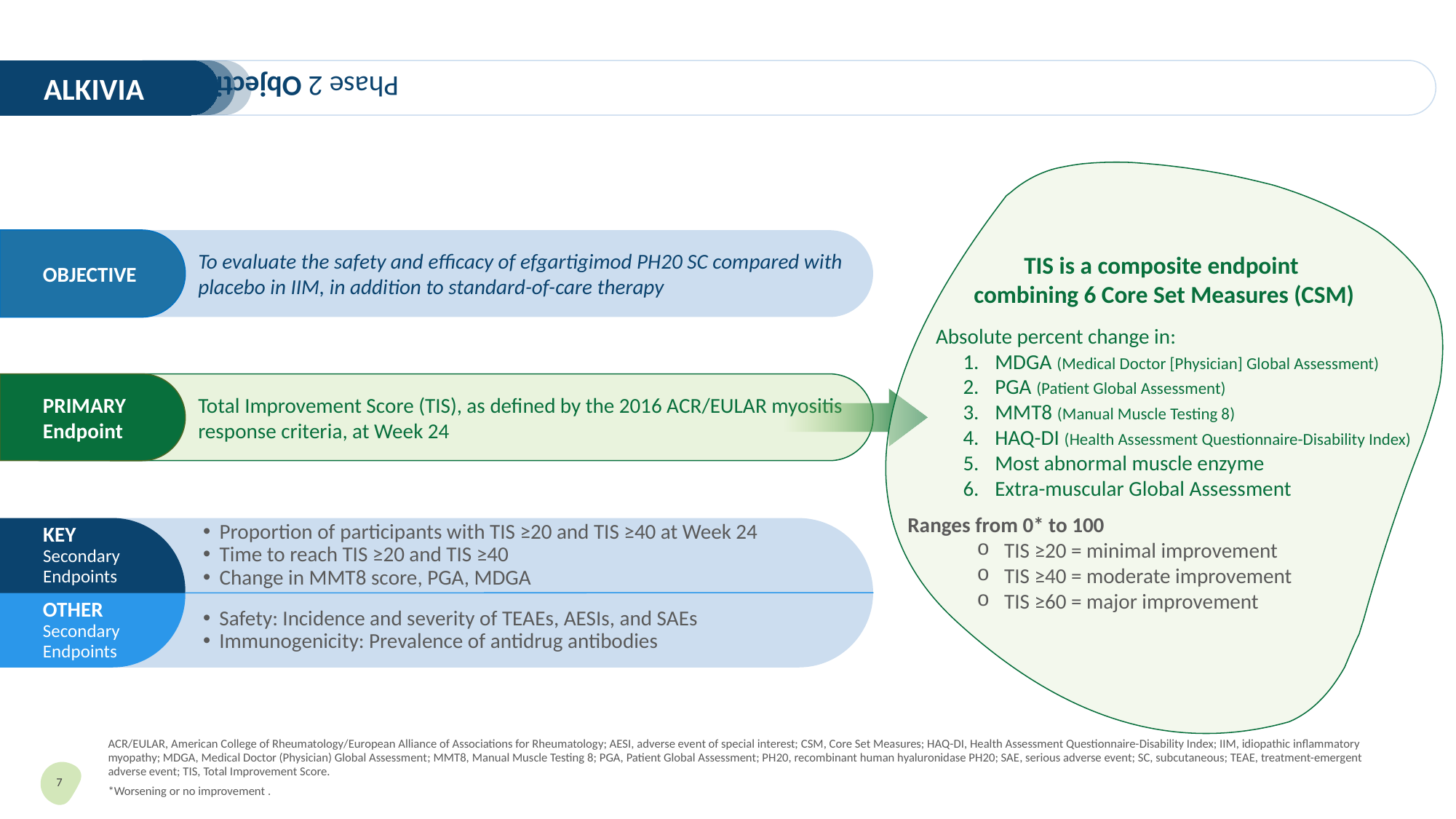

# Phase 2 Objectives and Endpoints

ALKIVIA
TIS is a composite endpoint
combining 6 Core Set Measures (CSM)

Ranges from 0* to 100
TIS ≥20 = minimal improvement
TIS ≥40 = moderate improvement
TIS ≥60 = major improvement
OBJECTIVE
To evaluate the safety and efficacy of efgartigimod PH20 SC compared with placebo in IIM, in addition to standard-of-care therapy
Absolute percent change in:
MDGA (Medical Doctor [Physician] Global Assessment)
PGA (Patient Global Assessment)
MMT8 (Manual Muscle Testing 8)
HAQ-DI (Health Assessment Questionnaire-Disability Index)
Most abnormal muscle enzyme
Extra-muscular Global Assessment
PRIMARY Endpoint
Total Improvement Score (TIS), as defined by the 2016 ACR/EULAR myositis response criteria, at Week 24

Proportion of participants with TIS ≥20 and TIS ≥40 at Week 24
Time to reach TIS ≥20 and TIS ≥40
Change in MMT8 score, PGA, MDGA

KEY
Secondary
Endpoints
OTHER
Secondary
Endpoints
Safety: Incidence and severity of TEAEs, AESIs, and SAEs
Immunogenicity: Prevalence of antidrug antibodies
ACR/EULAR, American College of Rheumatology/European Alliance of Associations for Rheumatology; AESI, adverse event of special interest; CSM, Core Set Measures; HAQ-DI, Health Assessment Questionnaire-Disability Index; IIM, idiopathic inflammatory myopathy; MDGA, Medical Doctor (Physician) Global Assessment; MMT8, Manual Muscle Testing 8; PGA, Patient Global Assessment; PH20, recombinant human hyaluronidase PH20; SAE, serious adverse event; SC, subcutaneous; TEAE, treatment-emergent
adverse event; TIS, Total Improvement Score.
*Worsening or no improvement .
7